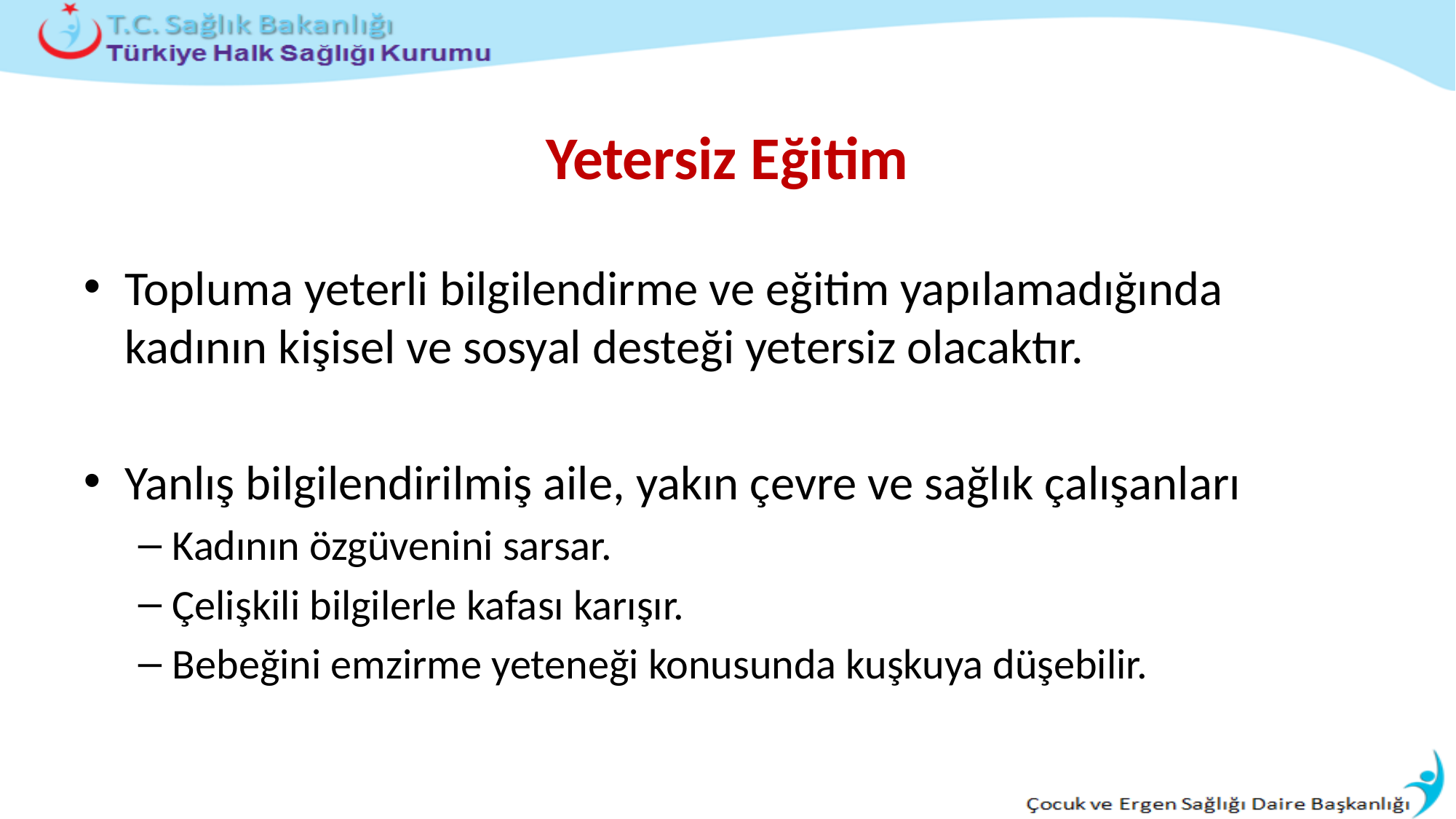

# Yetersiz Eğitim
Topluma yeterli bilgilendirme ve eğitim yapılamadığında kadının kişisel ve sosyal desteği yetersiz olacaktır.

Yanlış bilgilendirilmiş aile, yakın çevre ve sağlık çalışanları
Kadının özgüvenini sarsar.
Çelişkili bilgilerle kafası karışır.
Bebeğini emzirme yeteneği konusunda kuşkuya düşebilir.